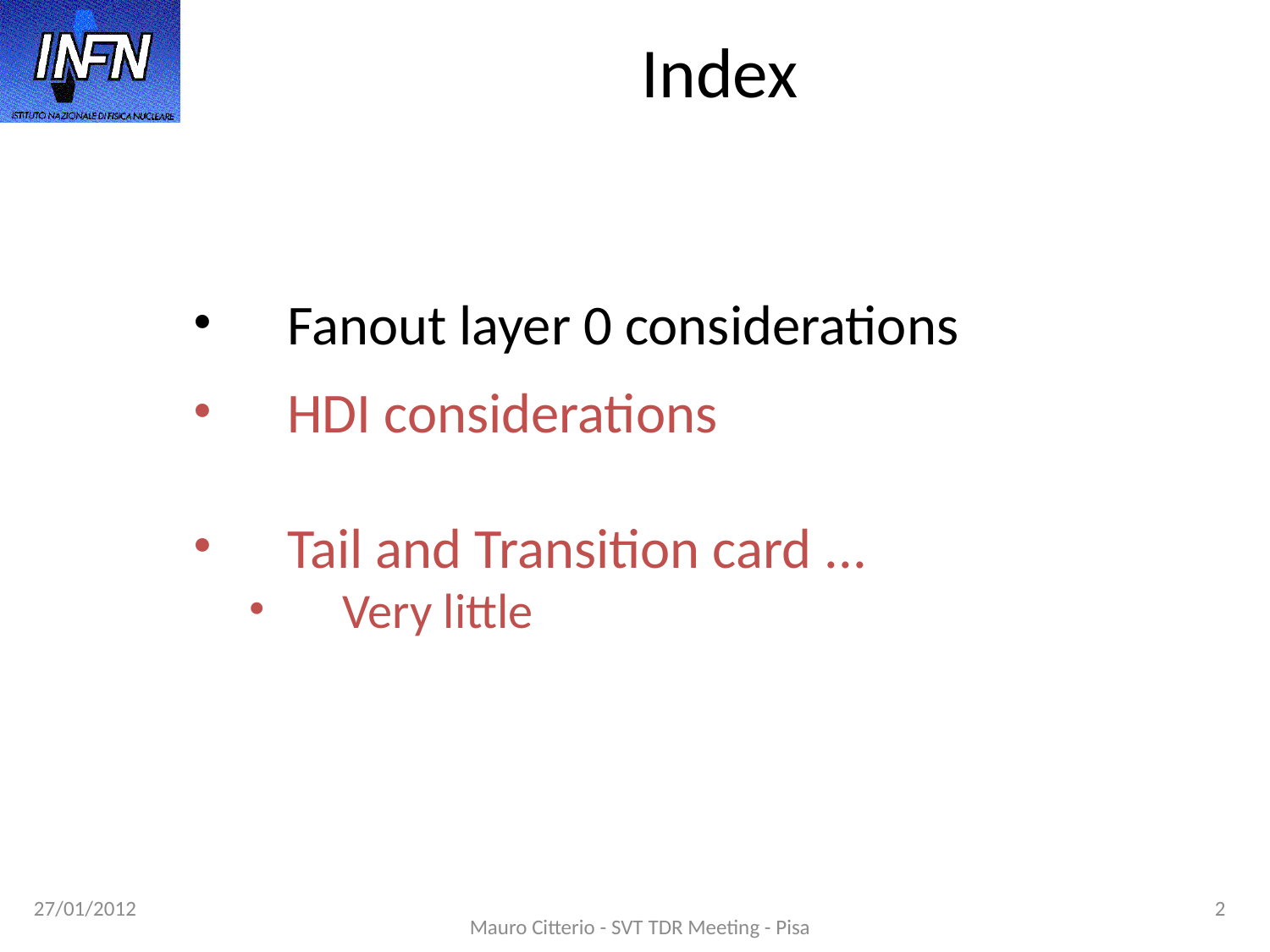

Index
Fanout layer 0 considerations

HDI considerations

Tail and Transition card ...
Very little
27/01/2012
2
Mauro Citterio - SVT TDR Meeting - Pisa